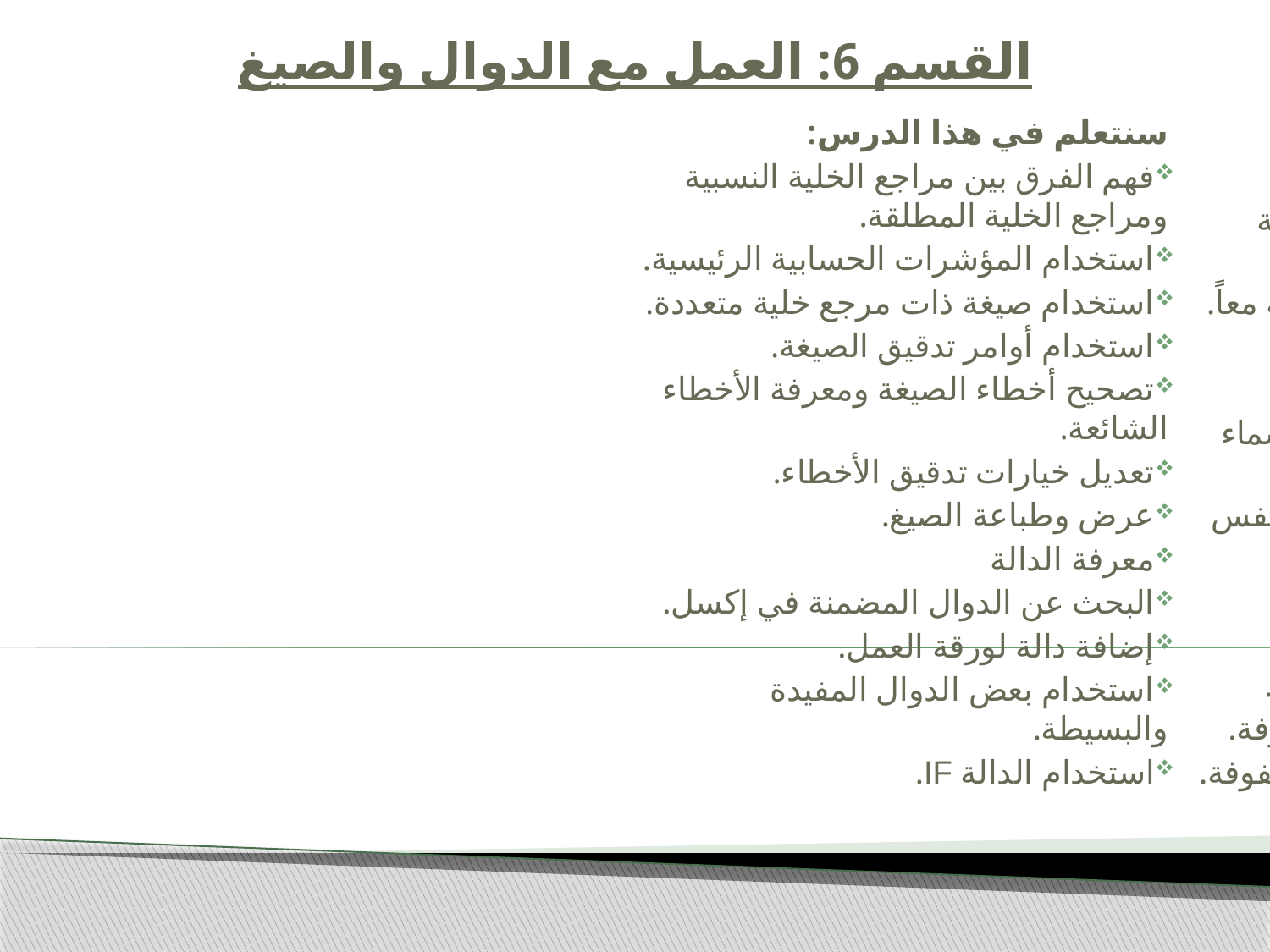

# القسم 6: العمل مع الدوال والصيغ
سنتعلم في هذا الدرس:
فهم الفرق بين مراجع الخلية النسبية ومراجع الخلية المطلقة.
استخدام المؤشرات الحسابية الرئيسية.
استخدام صيغة ذات مرجع خلية متعددة.
استخدام أوامر تدقيق الصيغة.
تصحيح أخطاء الصيغة ومعرفة الأخطاء الشائعة.
تعديل خيارات تدقيق الأخطاء.
عرض وطباعة الصيغ.
معرفة الدالة
البحث عن الدوال المضمنة في إكسل.
إضافة دالة لورقة العمل.
استخدام بعض الدوال المفيدة والبسيطة.
استخدام الدالة IF.

العمل مع الدوال المتداخلة.
تقسيم الدوال المعقدة أو الطويلة لتسهيل قراءتها.
استخدام الدوال والتعبئة التلقائية معاً.
معرفة أسماء النطاق.
تعريف واستخدام أسماء النطاق.
استخدام الأوامر المرتبطة مع أسماء النطاق.
تحديد نطاقات غير متجاورة في نفس ورقة العمل.
استخدام الحساب التلقائي.
معرفة صيغة المصفوفة.
تعريف صيغ المصفوفة الأساسية.
استخدام الدوال مع صيغ المصفوفة.
استخدام الدالة IF في صيغة مصفوفة.